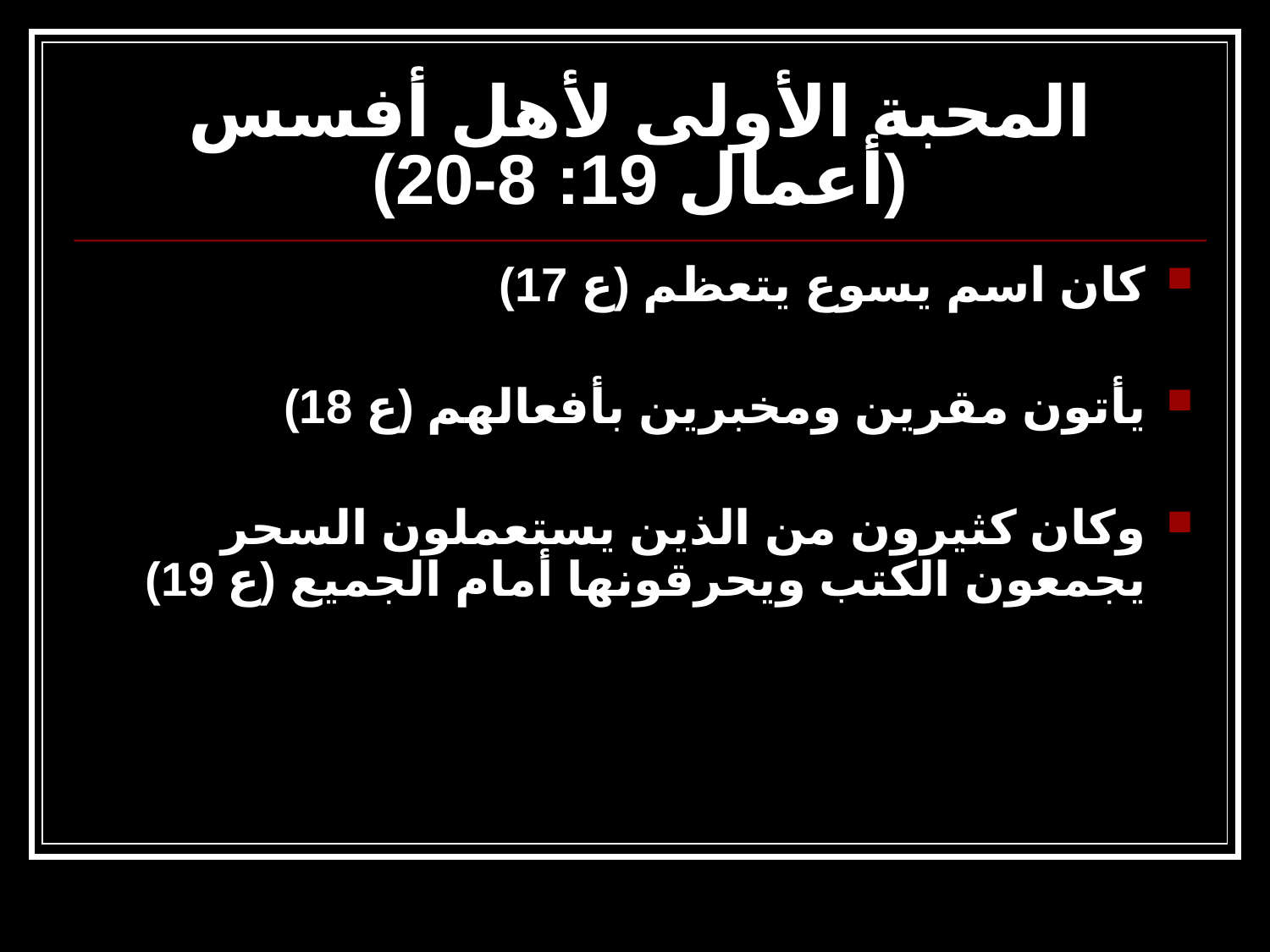

# المحبة الأولى لأهل أفسس (أعمال 19: 8-20)
كان اسم يسوع يتعظم (ع 17)

يأتون مقرين ومخبرين بأفعالهم (ع 18)

وكان كثيرون من الذين يستعملون السحر يجمعون الكتب ويحرقونها أمام الجميع (ع 19)